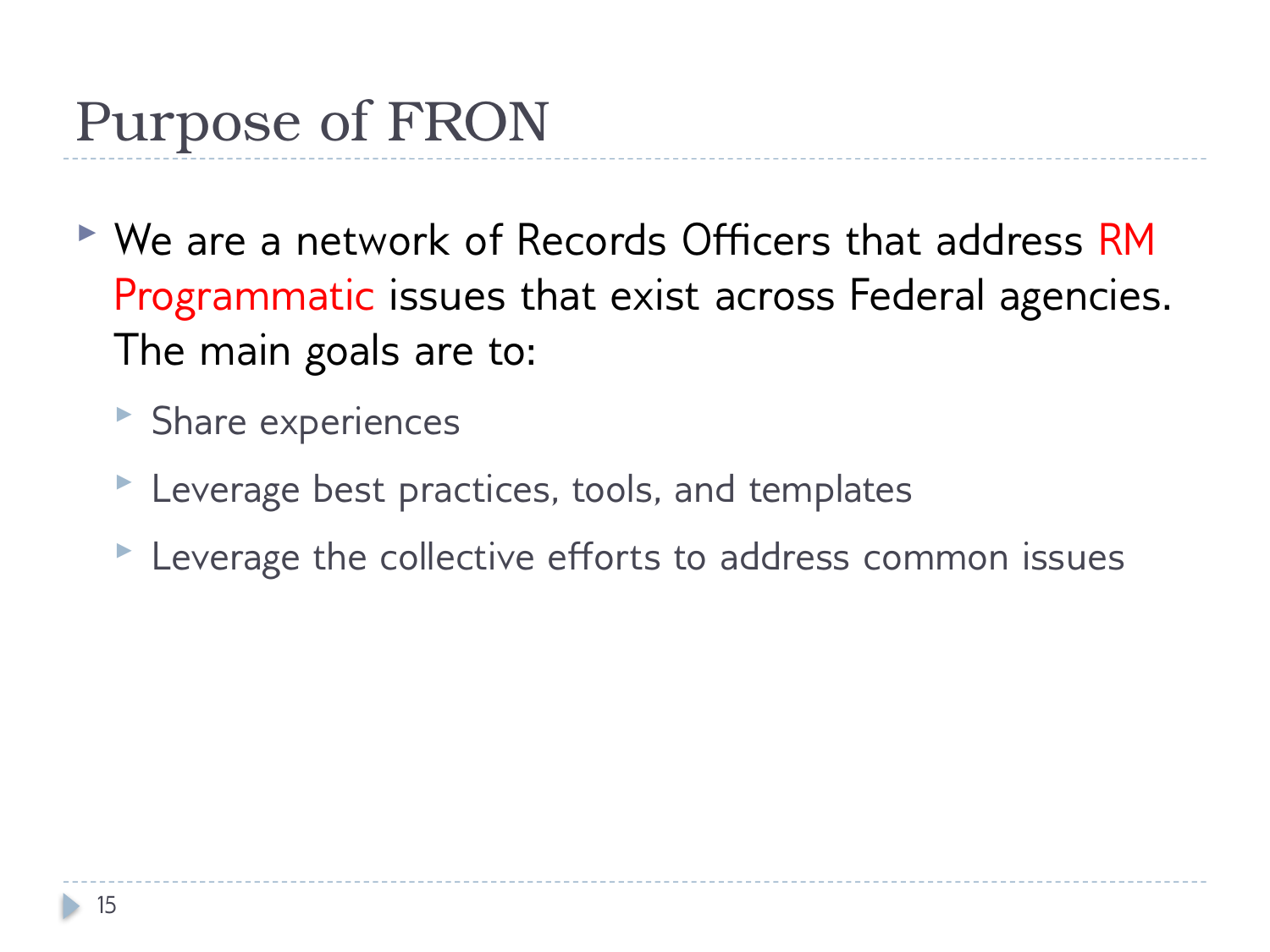

# Purpose of FRON
We are a network of Records Officers that address RM Programmatic issues that exist across Federal agencies. The main goals are to:
Share experiences
Leverage best practices, tools, and templates
Leverage the collective efforts to address common issues

15